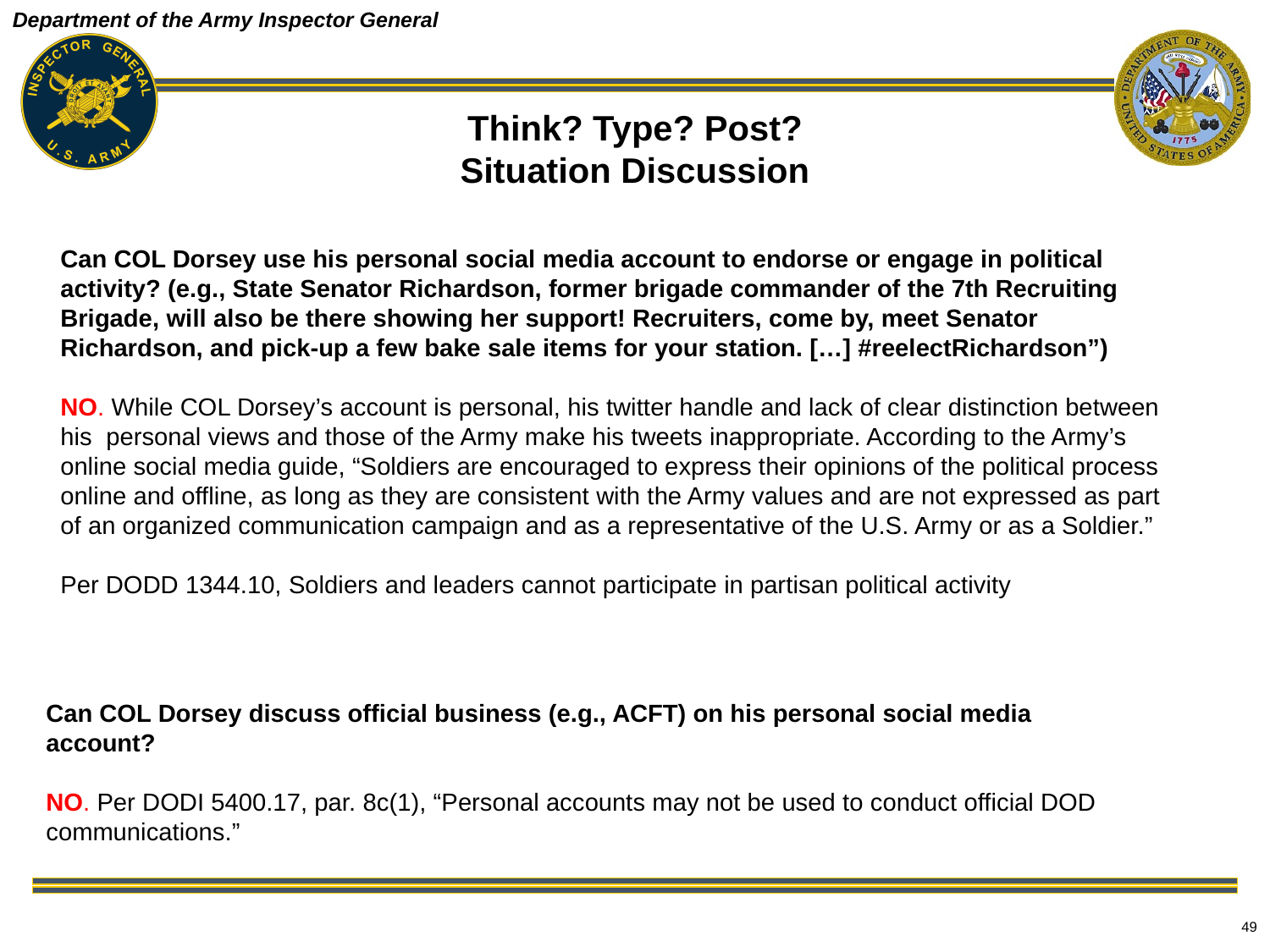

# Think? Type? Post? Situation Discussion
Can COL Dorsey use his personal social media account to endorse or engage in political activity? (e.g., State Senator Richardson, former brigade commander of the 7th Recruiting Brigade, will also be there showing her support! Recruiters, come by, meet Senator Richardson, and pick-up a few bake sale items for your station. […] #reelectRichardson”)

NO. While COL Dorsey’s account is personal, his twitter handle and lack of clear distinction between his  personal views and those of the Army make his tweets inappropriate. According to the Army’s online social media guide, “Soldiers are encouraged to express their opinions of the political process online and offline, as long as they are consistent with the Army values and are not expressed as part of an organized communication campaign and as a representative of the U.S. Army or as a Soldier.”

Per DODD 1344.10, Soldiers and leaders cannot participate in partisan political activity

Can COL Dorsey discuss official business (e.g., ACFT) on his personal social media account?

NO. Per DODI 5400.17, par. 8c(1), “Personal accounts may not be used to conduct official DOD communications.”
49